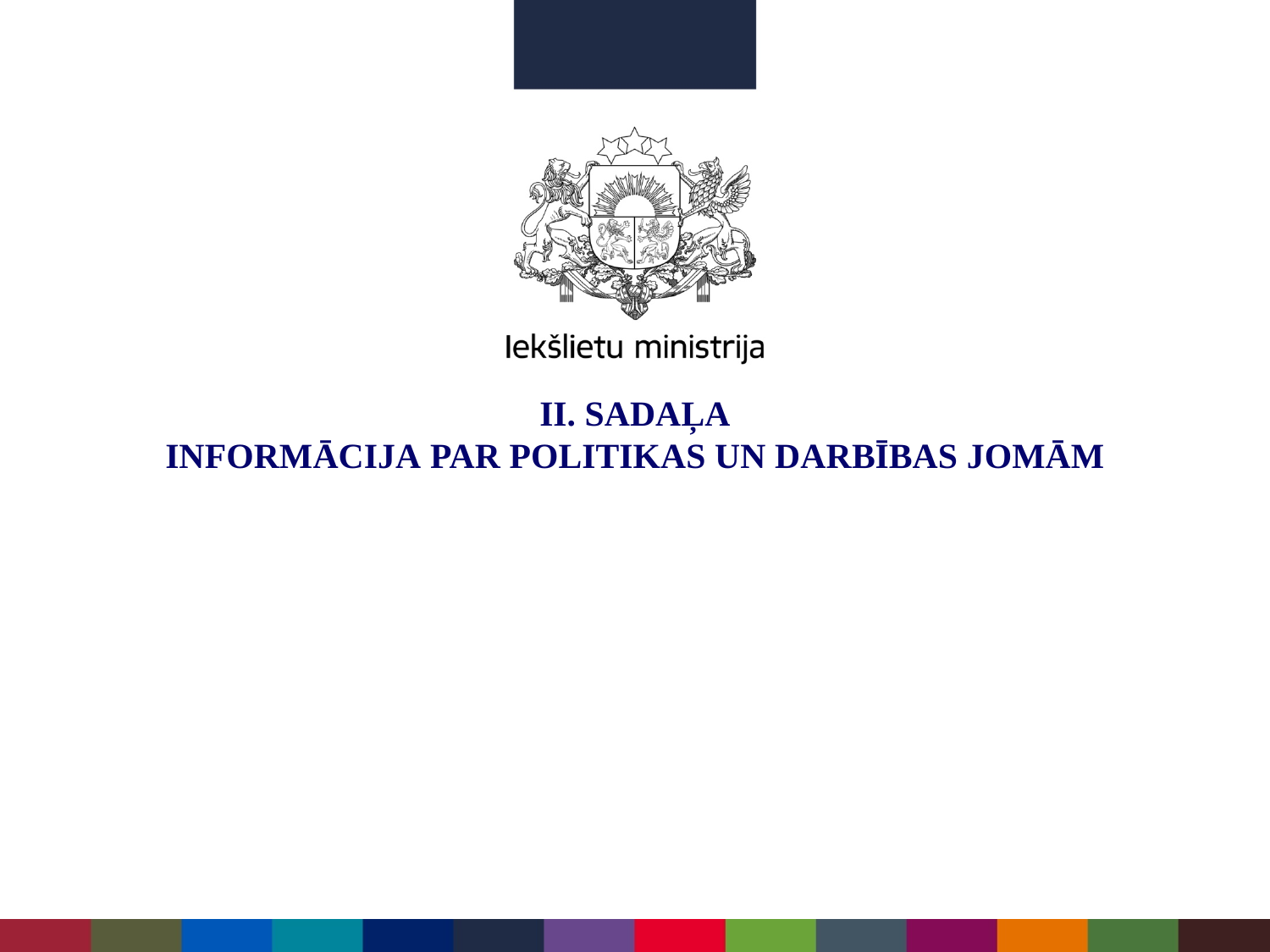

# II. SADAĻA INFORMĀCIJA PAR POLITIKAS UN DARBĪBAS JOMĀM